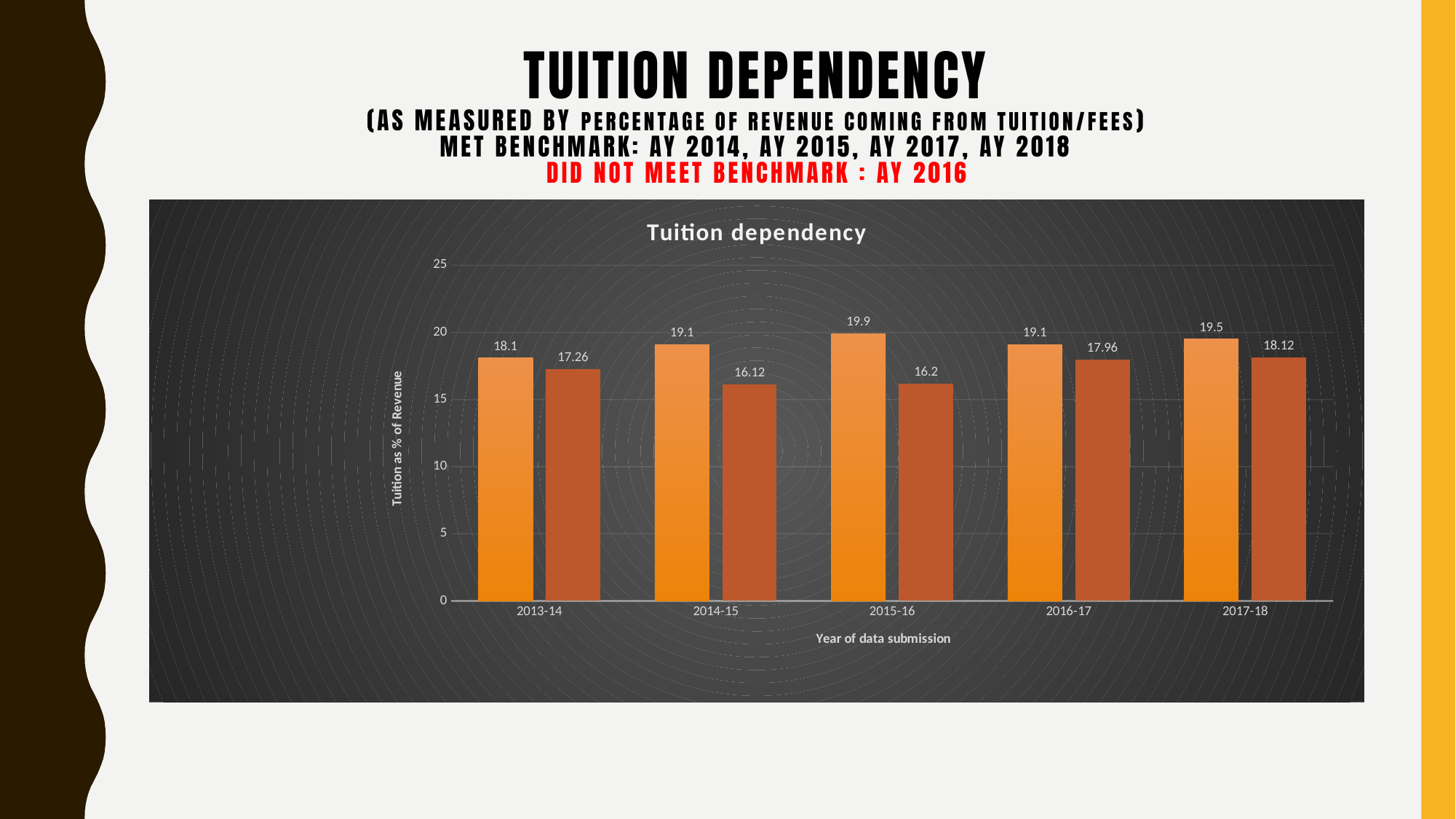

# Tuition Dependency (As measured by percentage of revenue coming from Tuition/Fees) Met Benchmark: AY 2014, AY 2015, AY 2017, AY 2018 Did not meet Benchmark : AY 2016

### Chart: Tuition dependency

| Category | Butler Percentage | Peer Basket Percentage |
|---|---|---|
| 2013-14 | 18.1 | 17.259999999999998 |
| 2014-15 | 19.1 | 16.119999999999997 |
| 2015-16 | 19.9 | 16.199999999999996 |
| 2016-17 | 19.1 | 17.96 |
| 2017-18 | 19.5 | 18.119999999999997 |